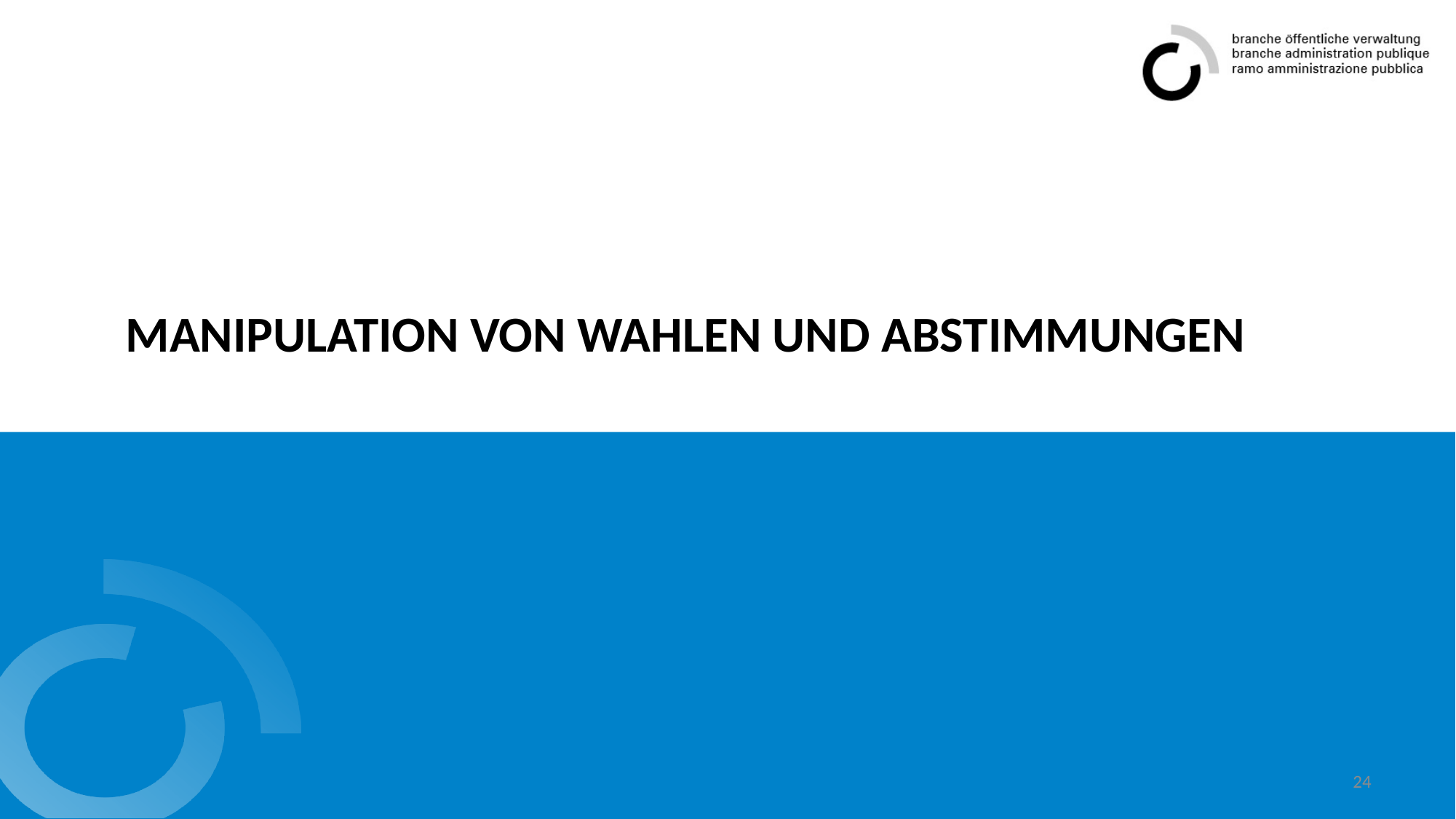

# Manipulation von Wahlen und Abstimmungen
24